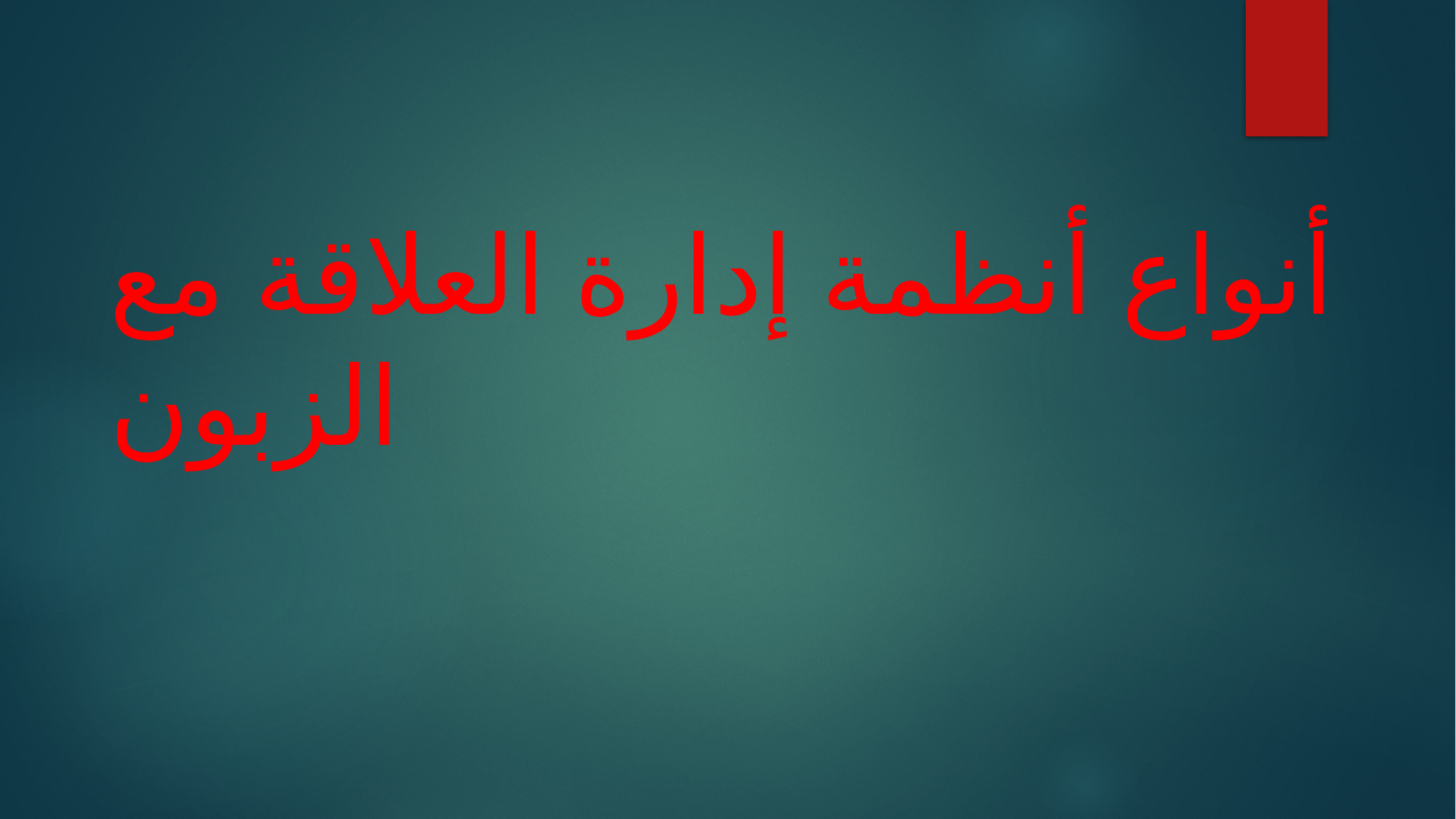

# أنواع أنظمة إدارة العلاقة مع الزبون